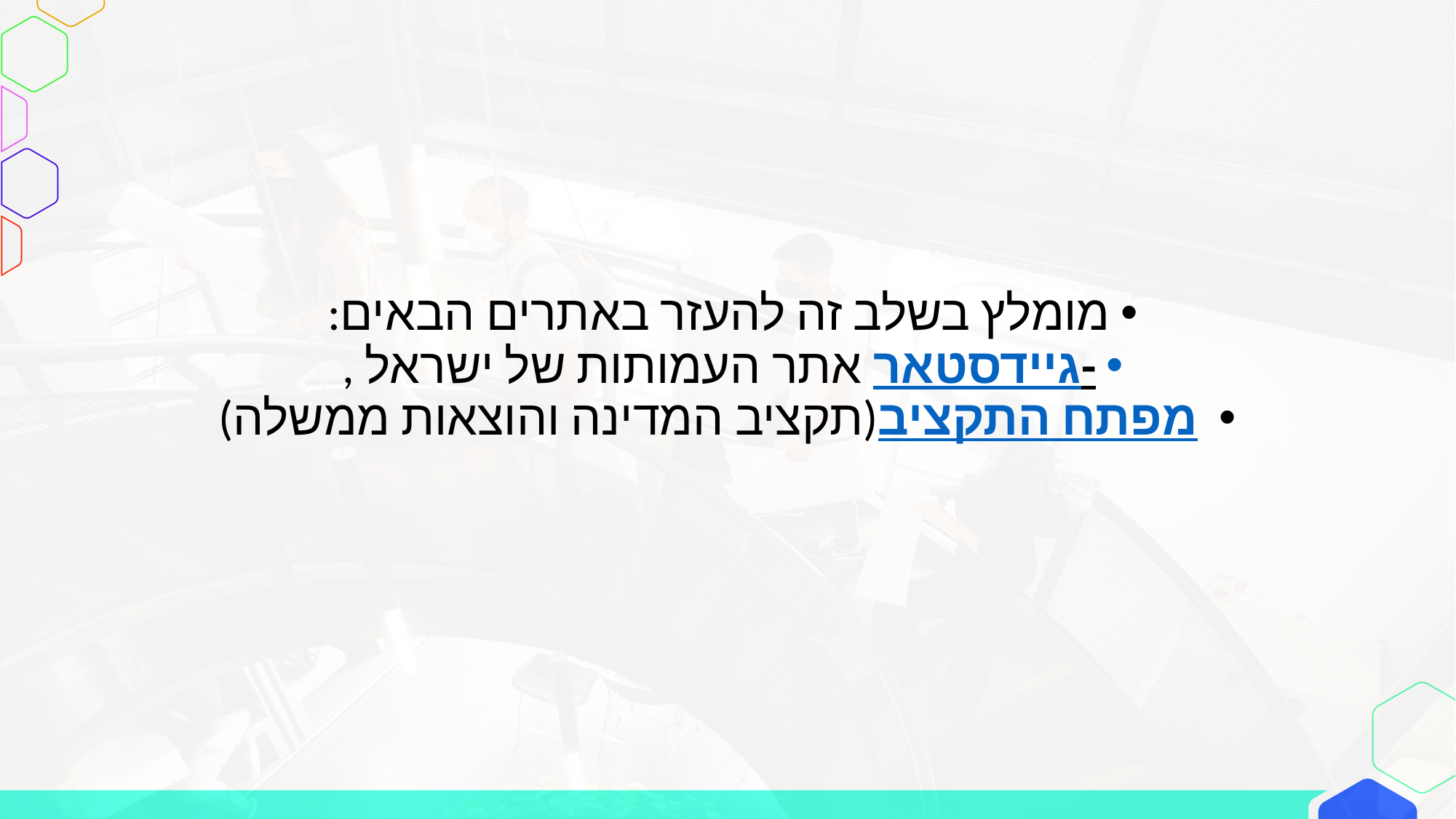

מומלץ בשלב זה להעזר באתרים הבאים:
גיידסטאר- אתר העמותות של ישראל ,
 מפתח התקציב(תקציב המדינה והוצאות ממשלה)